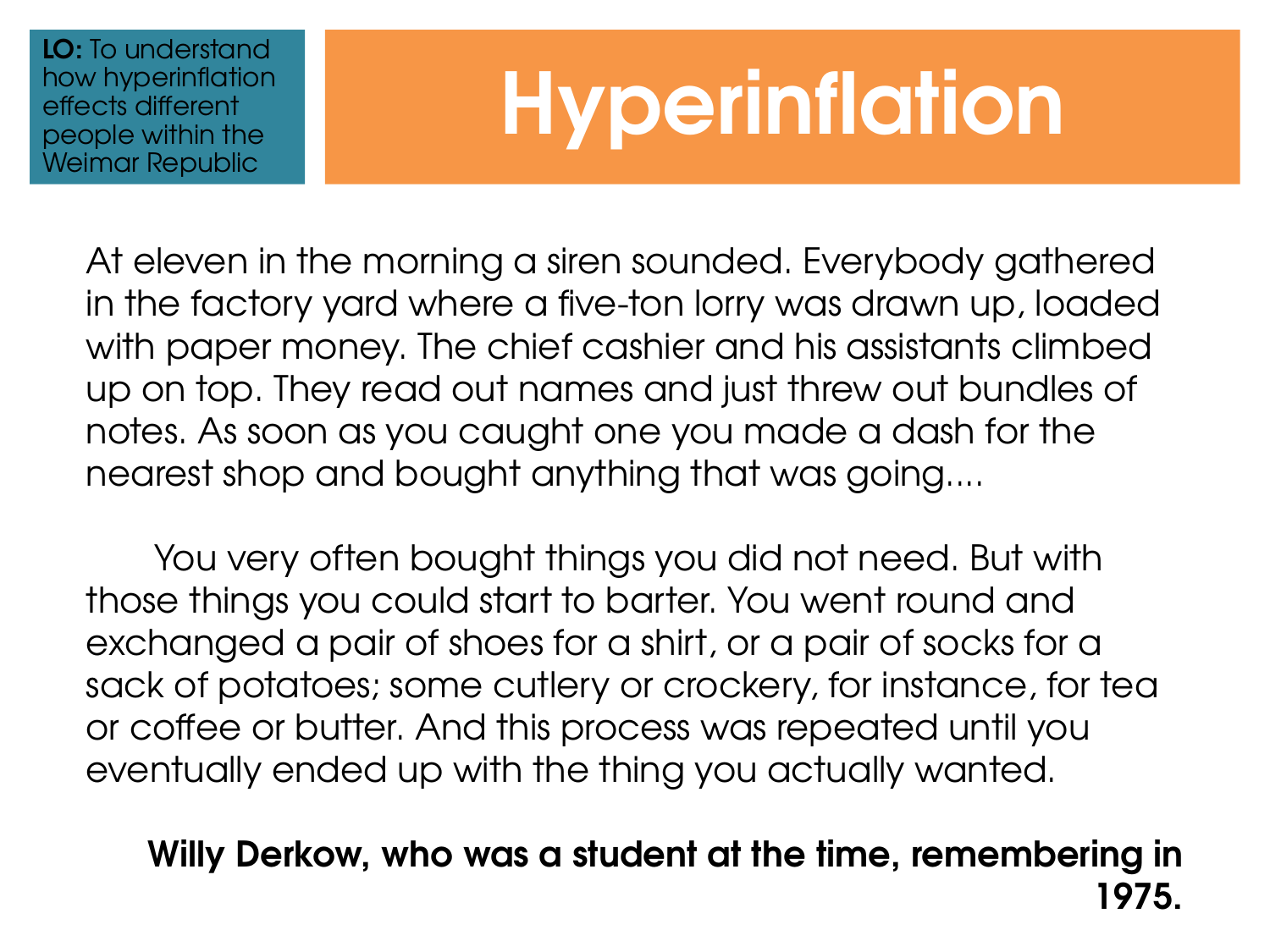

LO: To understand how hyperinflation effects different people within the Weimar Republic
Hyperinflation
At eleven in the morning a siren sounded. Everybody gathered in the factory yard where a five-ton lorry was drawn up, loaded with paper money. The chief cashier and his assistants climbed up on top. They read out names and just threw out bundles of notes. As soon as you caught one you made a dash for the nearest shop and bought anything that was going....

       You very often bought things you did not need. But with those things you could start to barter. You went round and exchanged a pair of shoes for a shirt, or a pair of socks for a sack of potatoes; some cutlery or crockery, for instance, for tea or coffee or butter. And this process was repeated until you eventually ended up with the thing you actually wanted.

Willy Derkow, who was a student at the time, remembering in 1975.